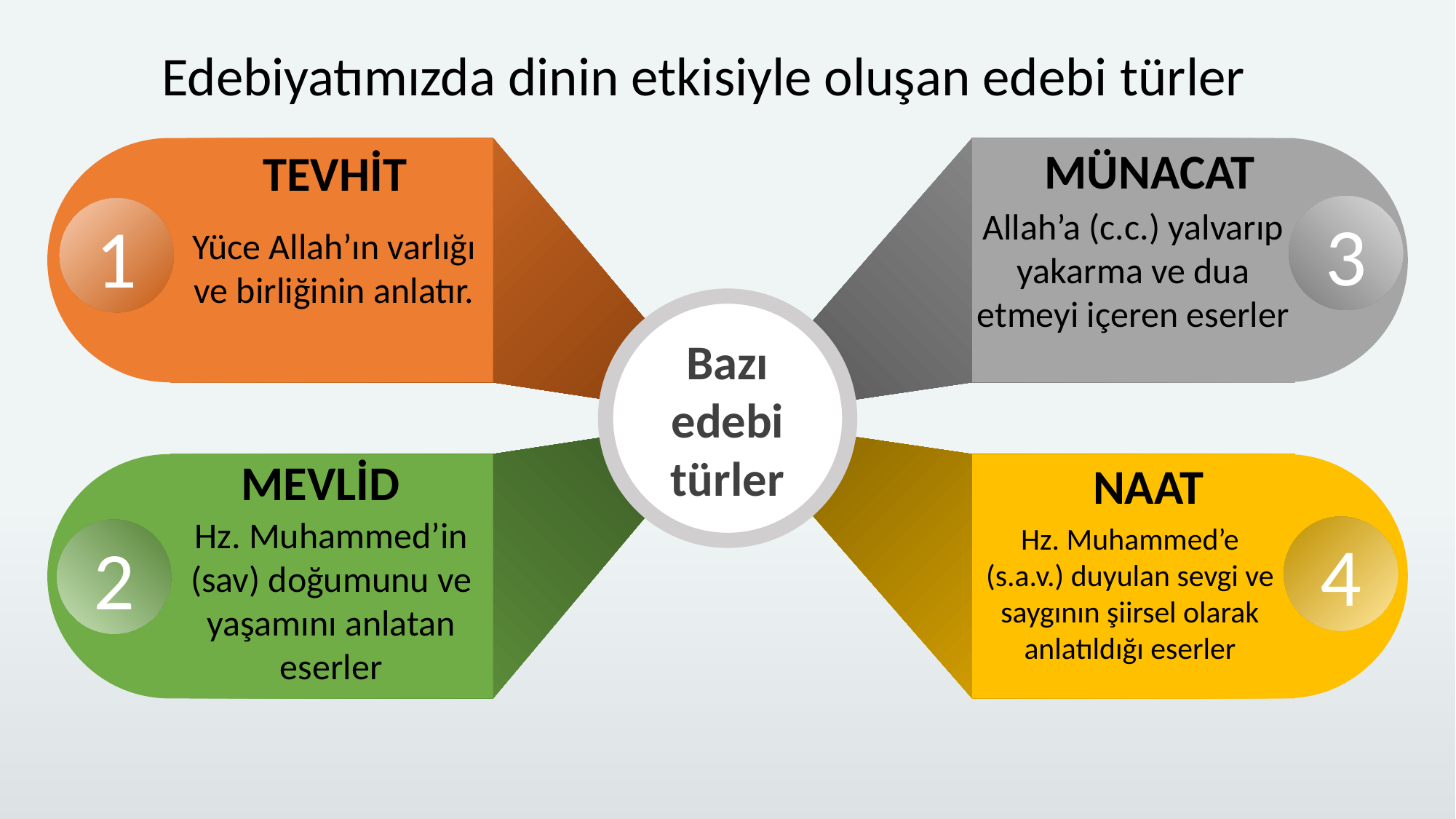

Edebiyatımızda dinin etkisiyle oluşan edebi türler
MÜNACAT
TEVHİT

1

3
Allah’a (c.c.) yalvarıp yakarma ve dua etmeyi içeren eserler
Yüce Allah’ın varlığı ve birliğinin anlatır.
Bazı edebi türler

2

MEVLİD
NAAT
Hz. Muhammed’in (sav) doğumunu ve yaşamını anlatan eserler
Hz. Muhammed’e (s.a.v.) duyulan sevgi ve saygının şiirsel olarak anlatıldığı eserler
4